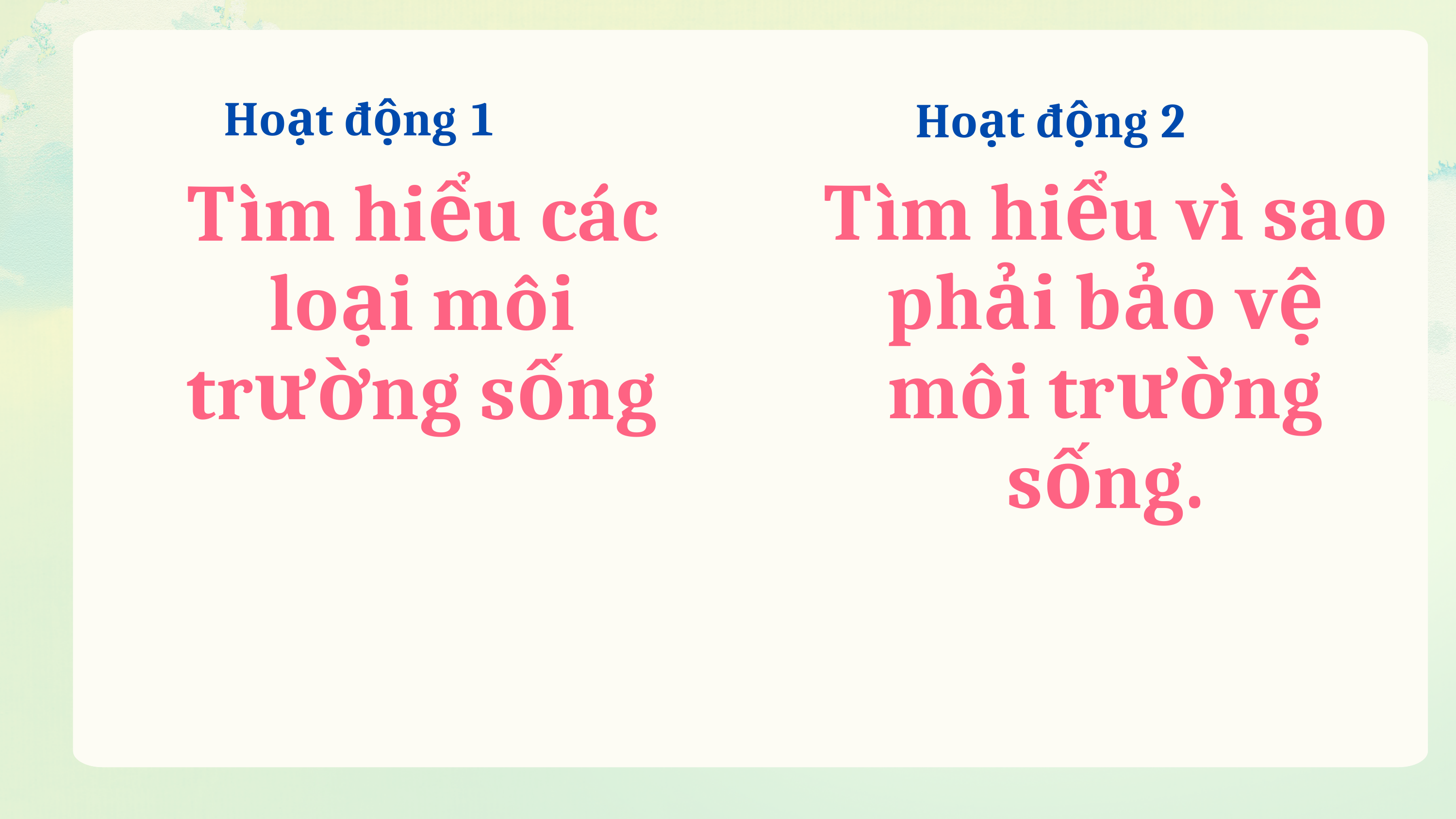

Hoạt động 1
Hoạt động 2
Tìm hiểu vì sao phải bảo vệ môi trường sống.
Tìm hiểu các loại môi trường sống